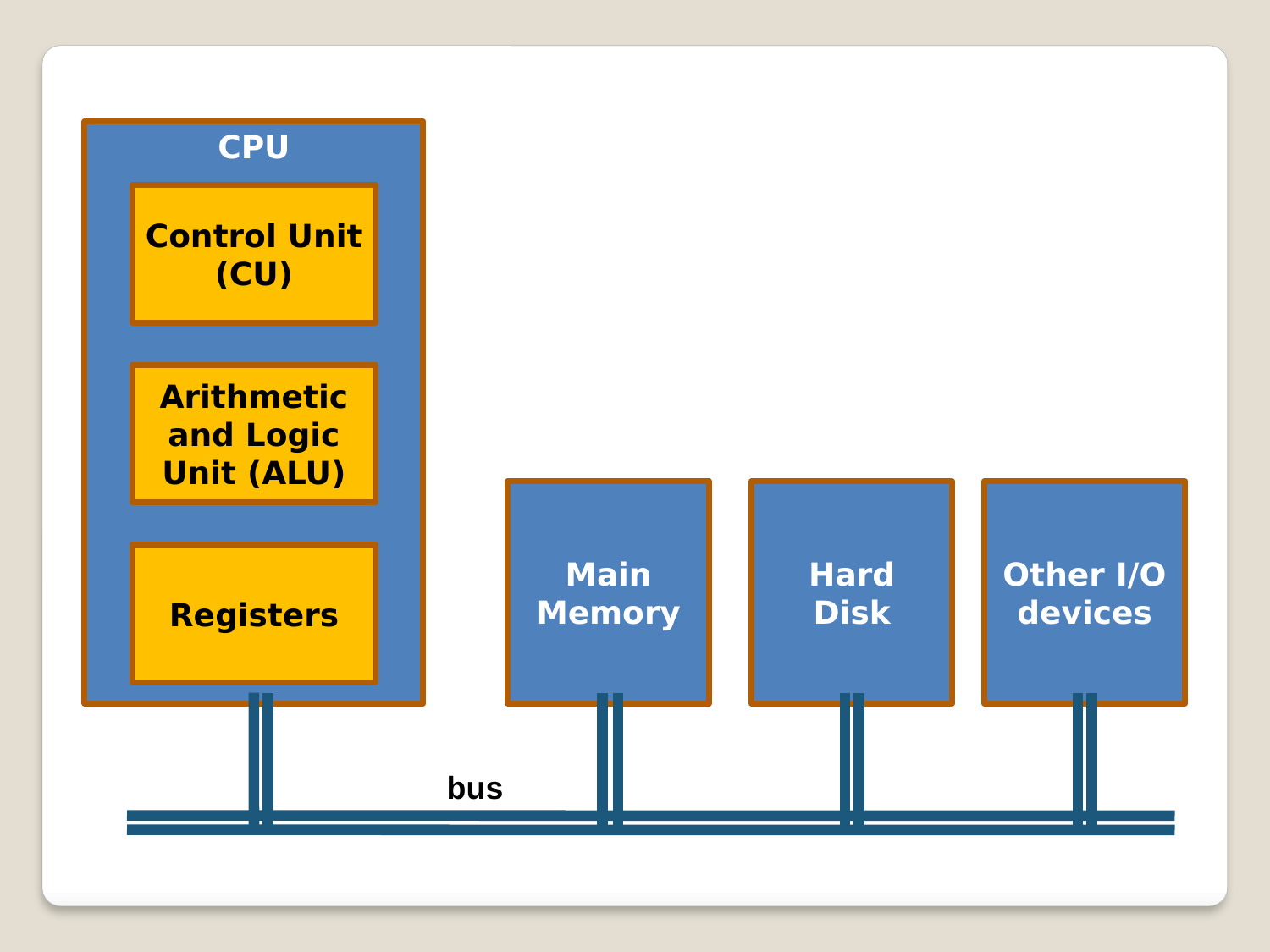

CPU

Control Unit (CU)
Arithmetic and Logic Unit (ALU)
Main Memory
Hard
Disk
Other I/O devices
Registers
bus